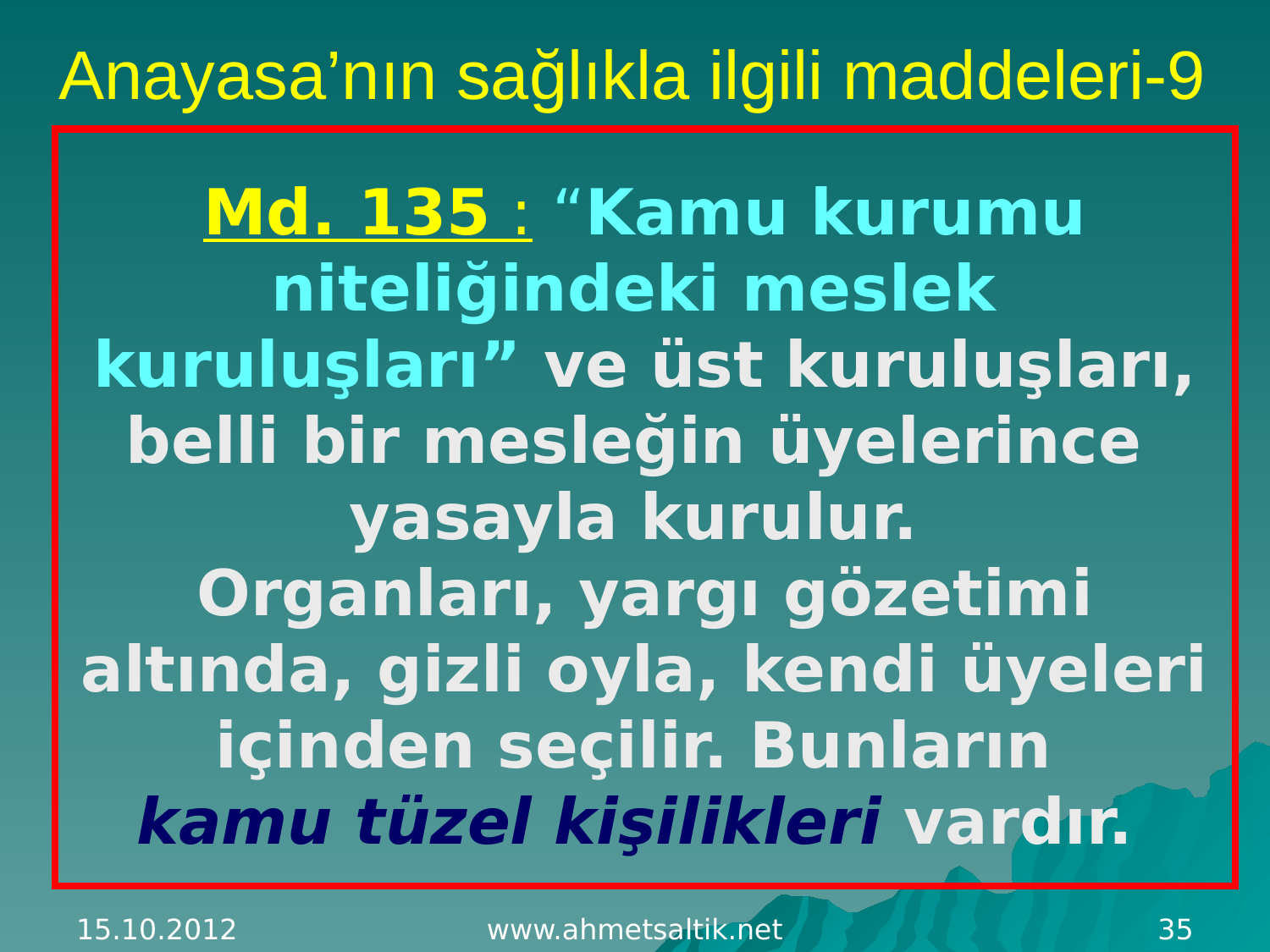

# Anayasa’nın sağlıkla ilgili maddeleri-9

Md. 135 : “Kamu kurumu niteliğindeki meslek
kuruluşları” ve üst kuruluşları, belli bir mesleğin üyelerince
yasayla kurulur.
Organları, yargı gözetimi altında, gizli oyla, kendi üyeleri içinden seçilir. Bunların
kamu tüzel kişilikleri vardır.
15.10.2012
www.ahmetsaltik.net
35